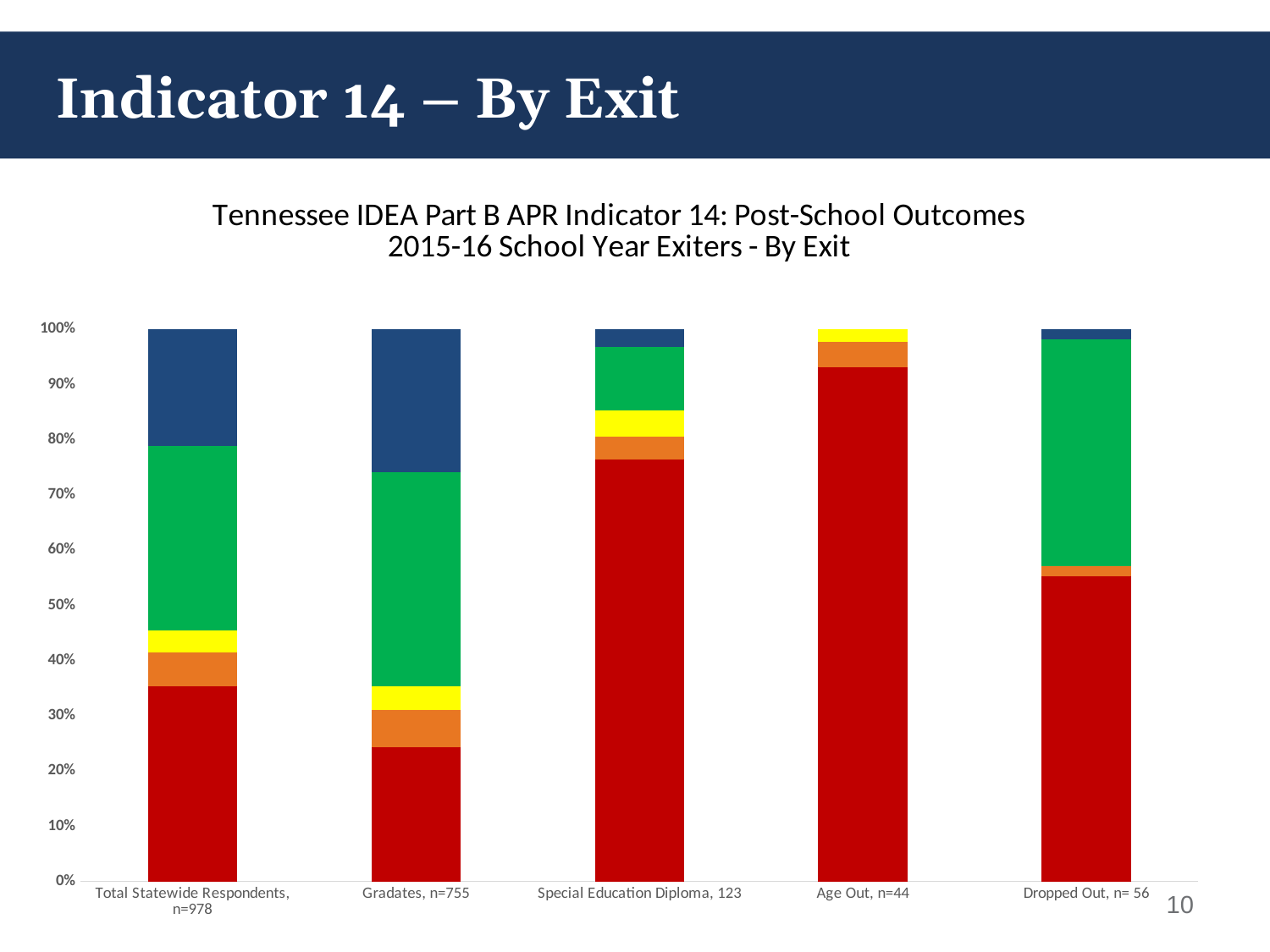

# Indicator 14 – By Exit

### Chart: Tennessee IDEA Part B APR Indicator 14: Post-School Outcomes
2015-16 School Year Exiters - By Exit

| Category | Non Engaged | Other Employment | Postsecondary Education or Training | Competitively Employed | Higher Education |
|---|---|---|---|---|---|
| Total Statewide Respondents, n=978 | 0.3538 | 0.0603 | 0.0399 | 0.3344 | 0.2117 |
| Gradates, n=755 | 0.241 | 0.0675 | 0.0424 | 0.3841 | 0.2575 |
| Special Education Diploma, 123 | 0.7642 | 0.0407 | 0.0488 | 0.1138 | 0.0325 |
| Age Out, n=44 | 0.9318 | 0.0455 | 0.0227 | 0.0 | 0.0 |
| Dropped Out, n= 56 | 0.5536 | 0.0179 | 0.0 | 0.411 | 0.0179 |
10